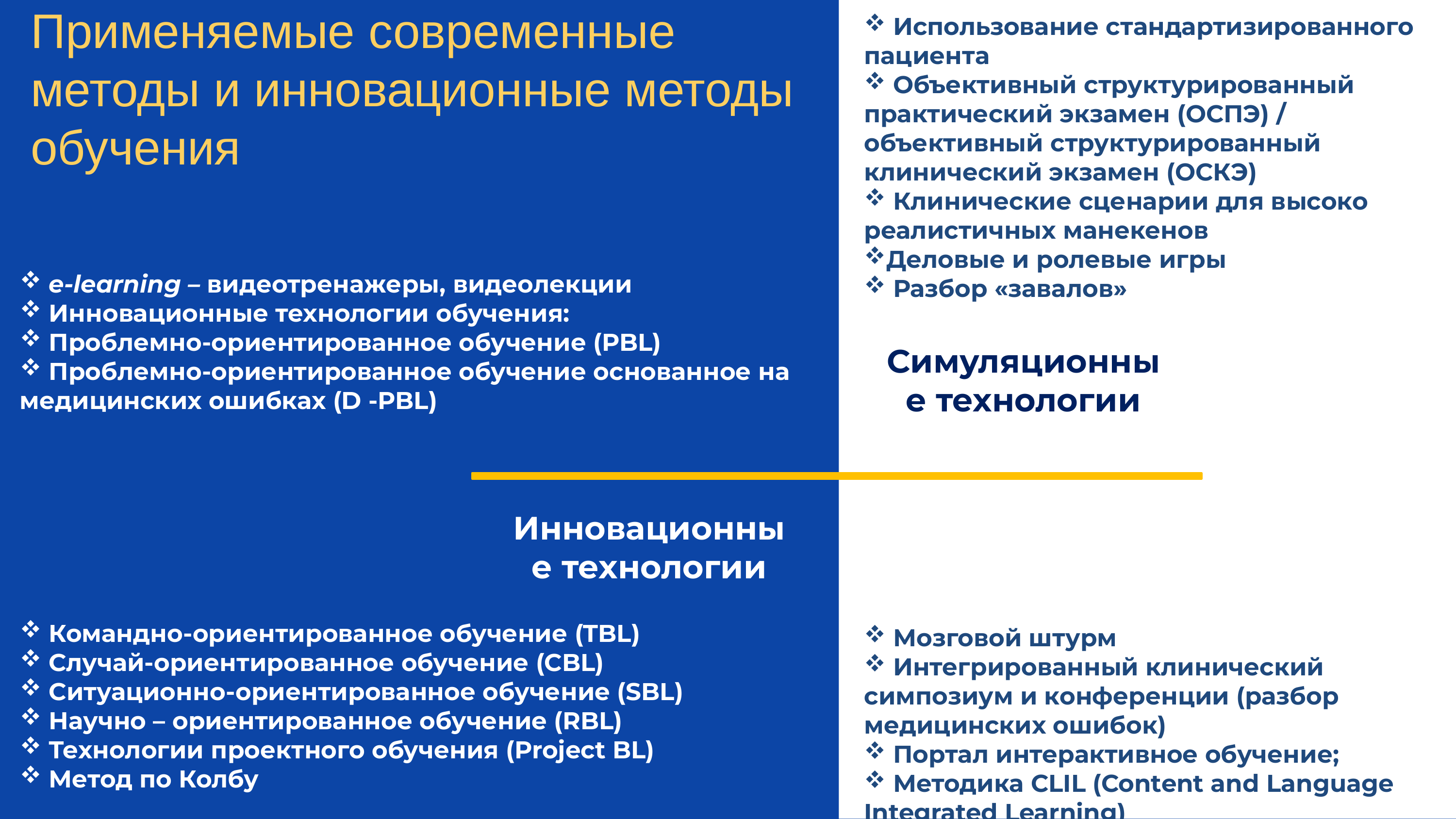

Применяемые современные методы и инновационные методы обучения
 Использование стандартизированного пациента
 Объективный структурированный практический экзамен (ОСПЭ) / объективный структурированный клинический экзамен (ОСКЭ)
 Клинические сценарии для высоко реалистичных манекенов
Деловые и ролевые игры
 Разбор «завалов»

 Мозговой штурм
 Интегрированный клинический симпозиум и конференции (разбор медицинских ошибок)
 Портал интерактивное обучение;
 Методика CLIL (Content and Language Integrated Learning)

 e-learning – видеотренажеры, видеолекции
 Инновационные технологии обучения:
 Проблемно-ориентированное обучение (PBL)
 Проблемно-ориентированное обучение основанное на медицинских ошибках (D -PBL)

 Командно-ориентированное обучение (TBL)
 Случай-ориентированное обучение (CBL)
 Ситуационно-ориентированное обучение (SBL)
 Научно – ориентированное обучение (RBL)
 Технологии проектного обучения (Project BL)
 Метод по Колбу
Симуляционные технологии

Инновационные технологии